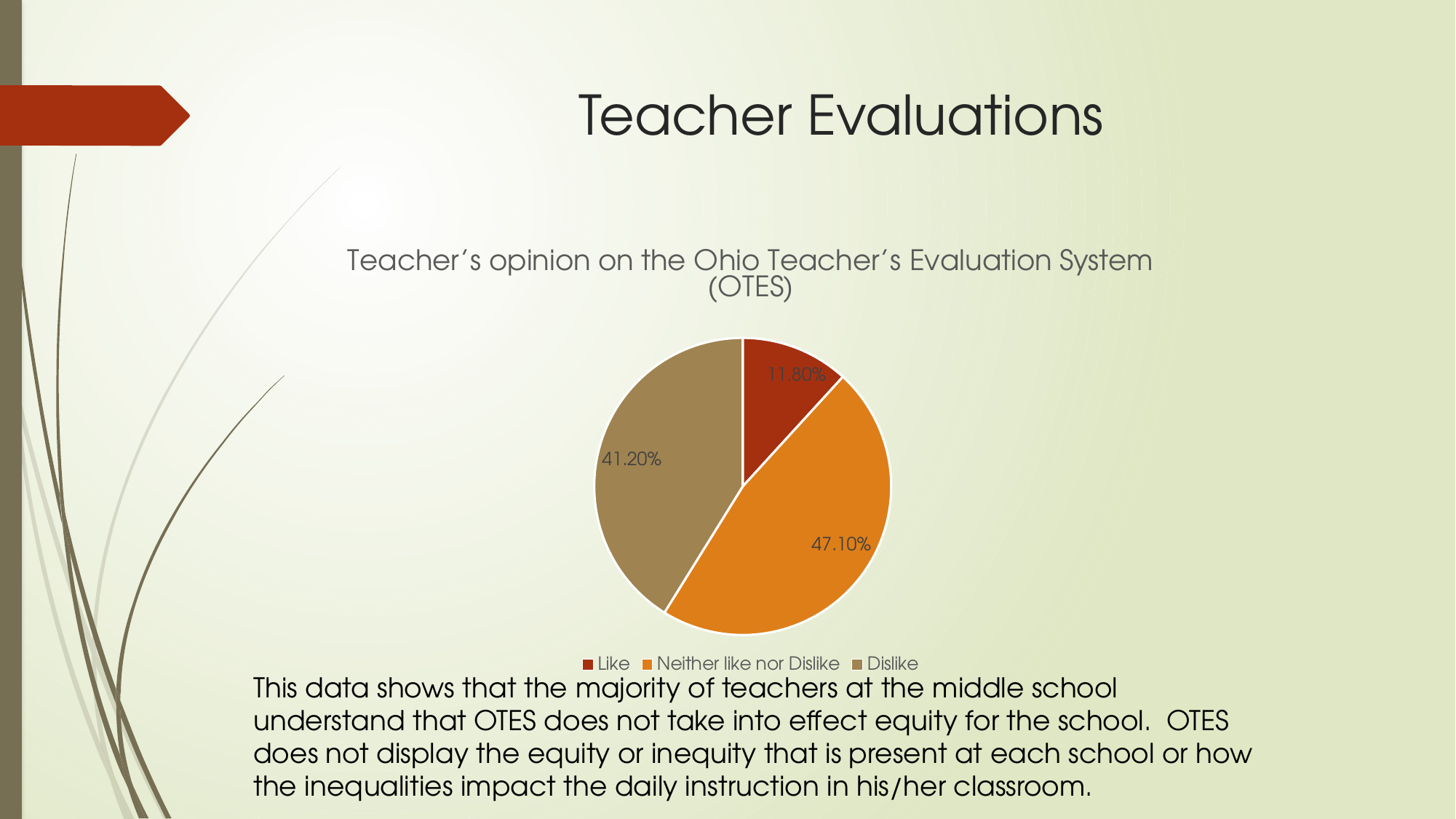

# Teacher Evaluations

### Chart: Teacher’s opinion on the Ohio Teacher’s Evaluation System (OTES)

| Category | Column1 |
|---|---|
| Like | 0.118 |
| Neither like nor Dislike | 0.471 |
| Dislike | 0.412 |
This data shows that the majority of teachers at the middle school understand that OTES does not take into effect equity for the school.  OTES does not display the equity or inequity that is present at each school or how the inequalities impact the daily instruction in his/her classroom.